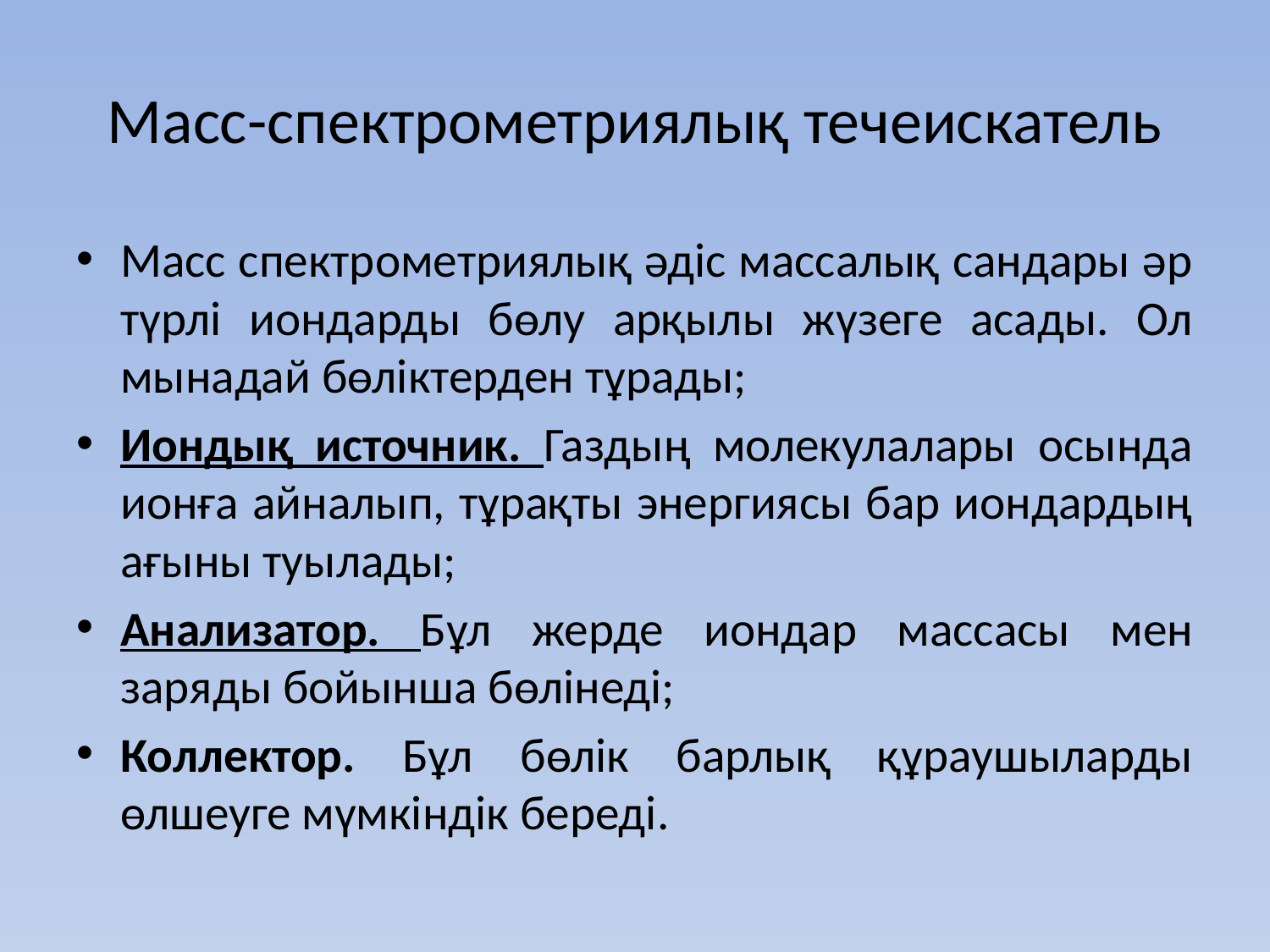

# Масс-спектрометриялық течеискатель
Масс спектрометриялық әдіс массалық сандары әр түрлі иондарды бөлу арқылы жүзеге асады. Ол мынадай бөліктерден тұрады;
Иондық источник. Газдың молекулалары осында ионға айналып, тұрақты энергиясы бар иондардың ағыны туылады;
Анализатор. Бұл жерде иондар массасы мен заряды бойынша бөлінеді;
Коллектор. Бұл бөлік барлық құраушыларды өлшеуге мүмкіндік береді.